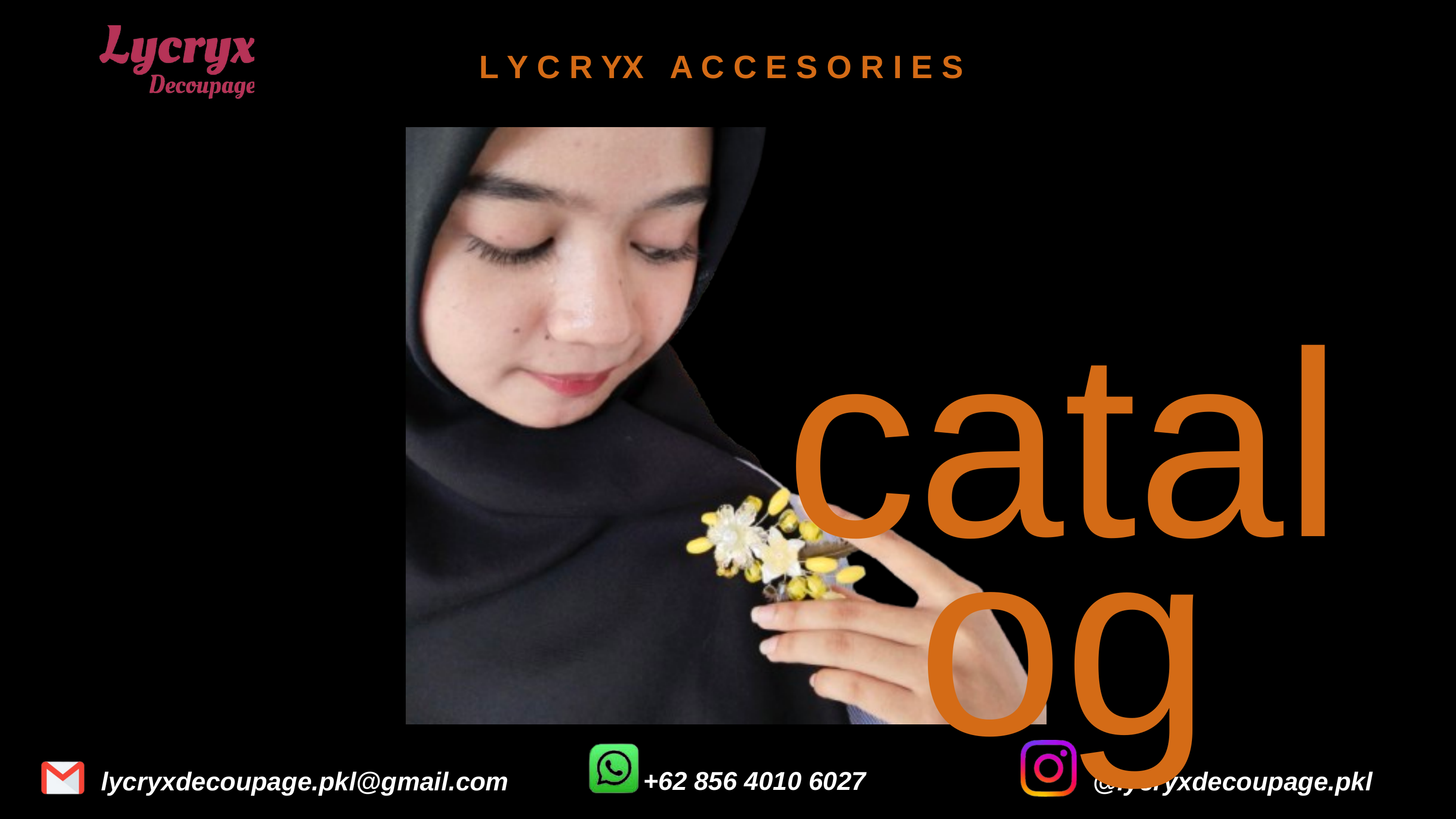

L Y C R YX   A C C E S O R I E S

catalog

+62 856 4010 6027
lycryxdecoupage.pkl@gmail.com
@lycryxdecoupage.pkl